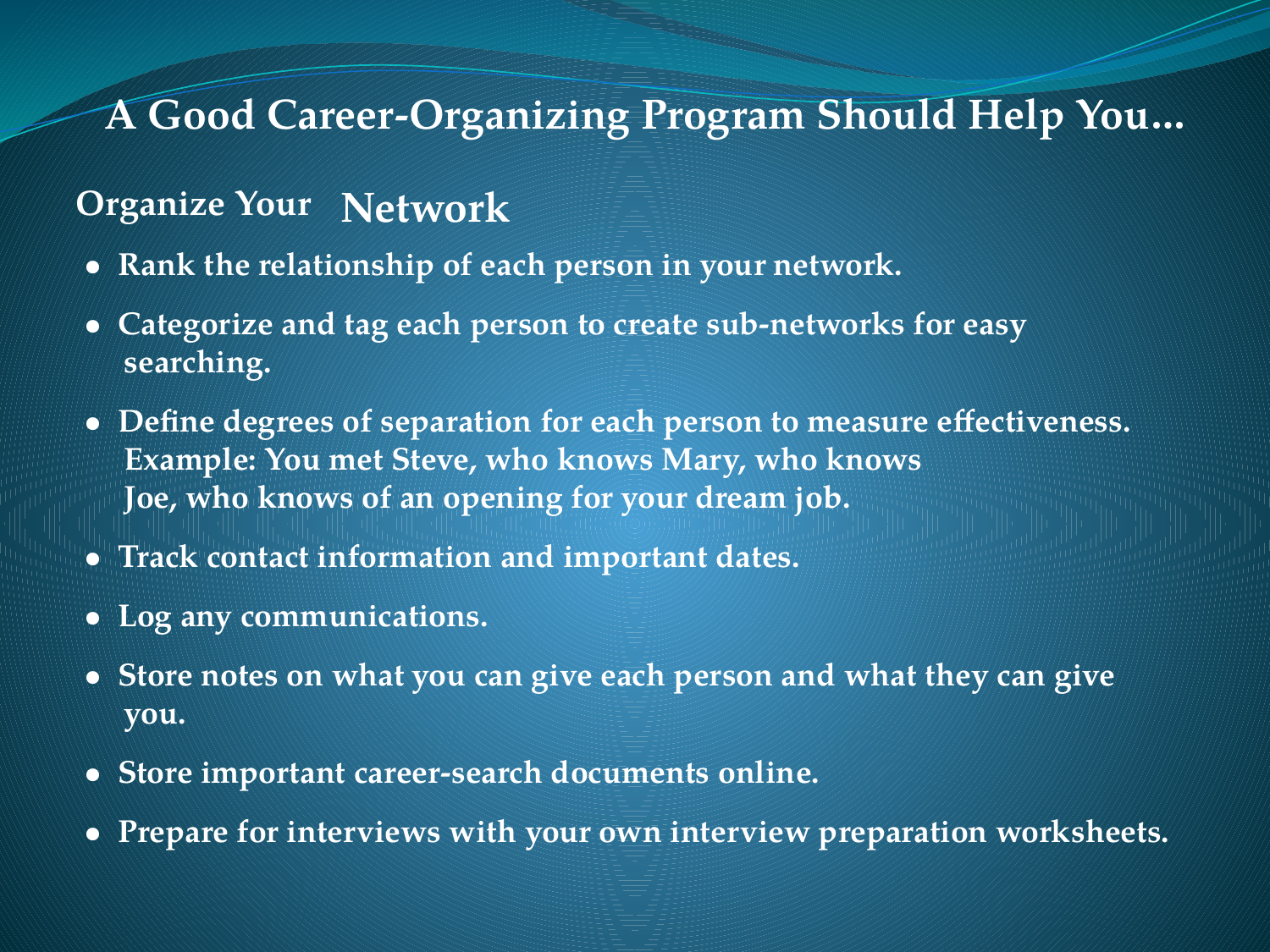

A Good Career-Organizing Program Should Help You…

Organize Your

 •  Rank the relationship of each person in your network.

 •  Categorize and tag each person to create sub-networks for easy
      searching.

 •  Define degrees of separation for each person to measure effectiveness.
      Example: You met Steve, who knows Mary, who knows
      Joe, who knows of an opening for your dream job.

 •  Track contact information and important dates.

 •  Log any communications.

 •  Store notes on what you can give each person and what they can give
      you.

 •  Store important career-search documents online.

 •  Prepare for interviews with your own interview preparation worksheets.
Network